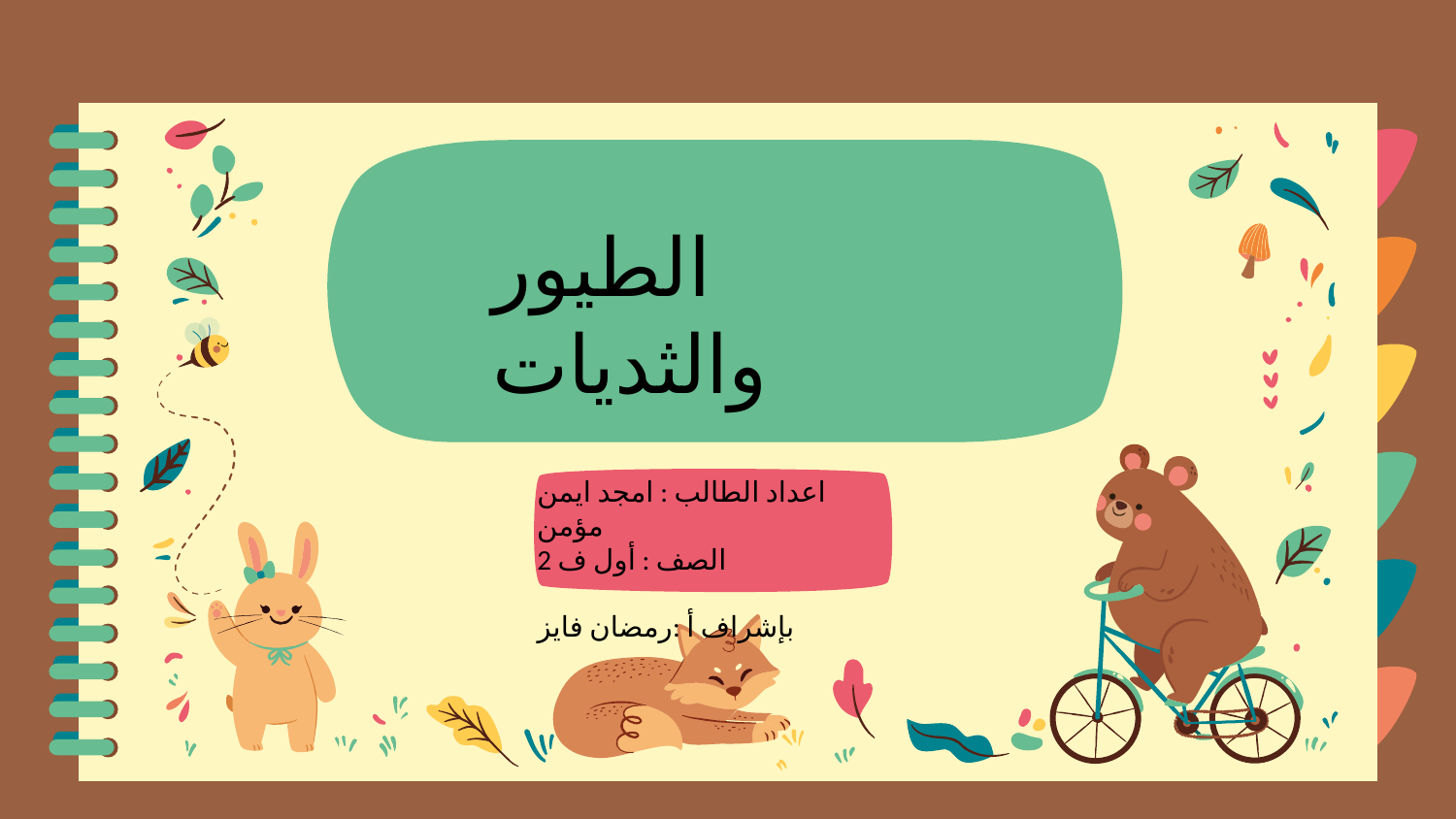

الطيور والثديات

اعداد الطالب : امجد ايمن مؤمن
الصف : أول ف 2
بإشراف أ :رمضان فايز